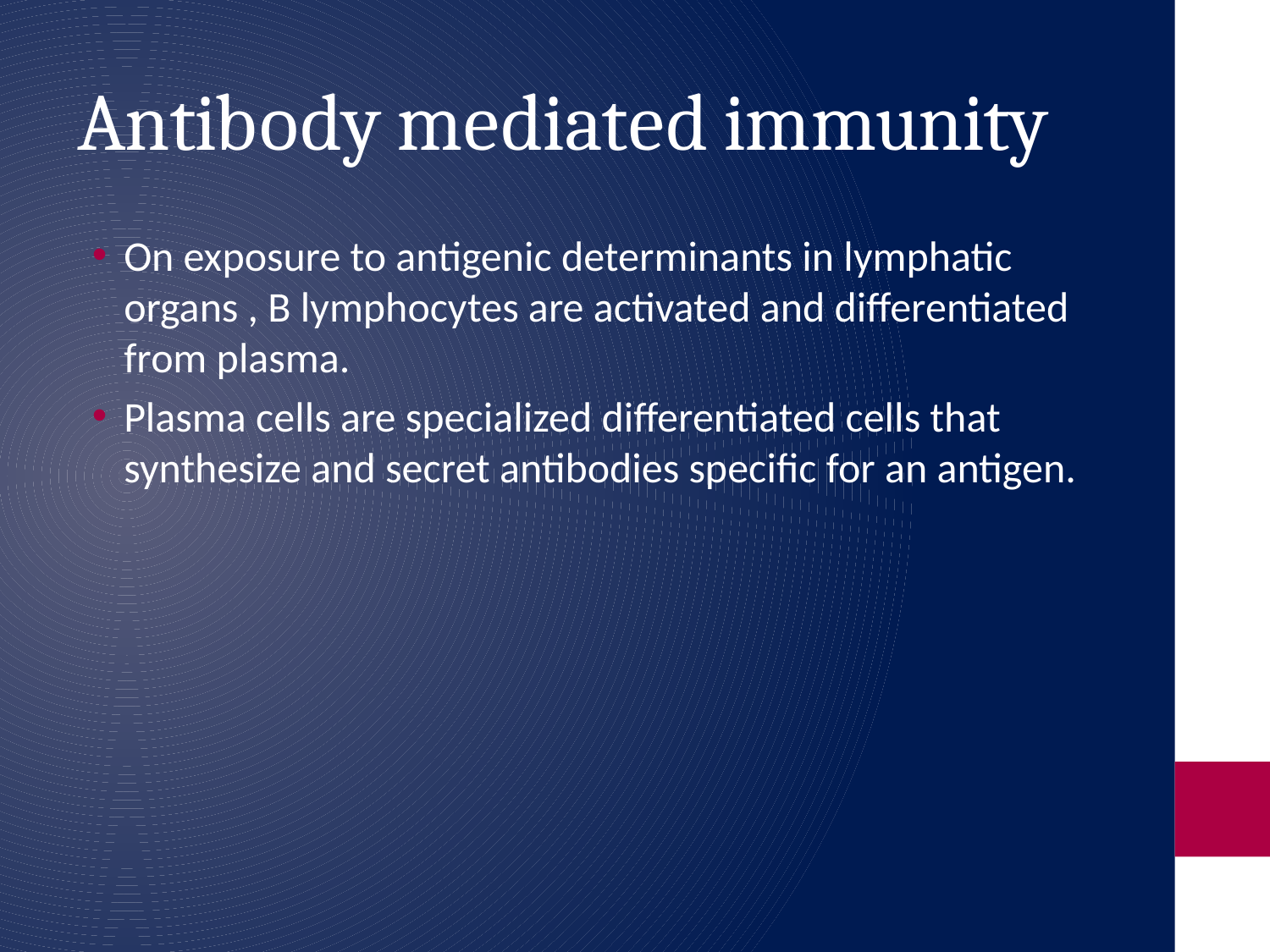

# Antibody mediated immunity
On exposure to antigenic determinants in lymphatic organs , B lymphocytes are activated and differentiated from plasma.
Plasma cells are specialized differentiated cells that synthesize and secret antibodies specific for an antigen.